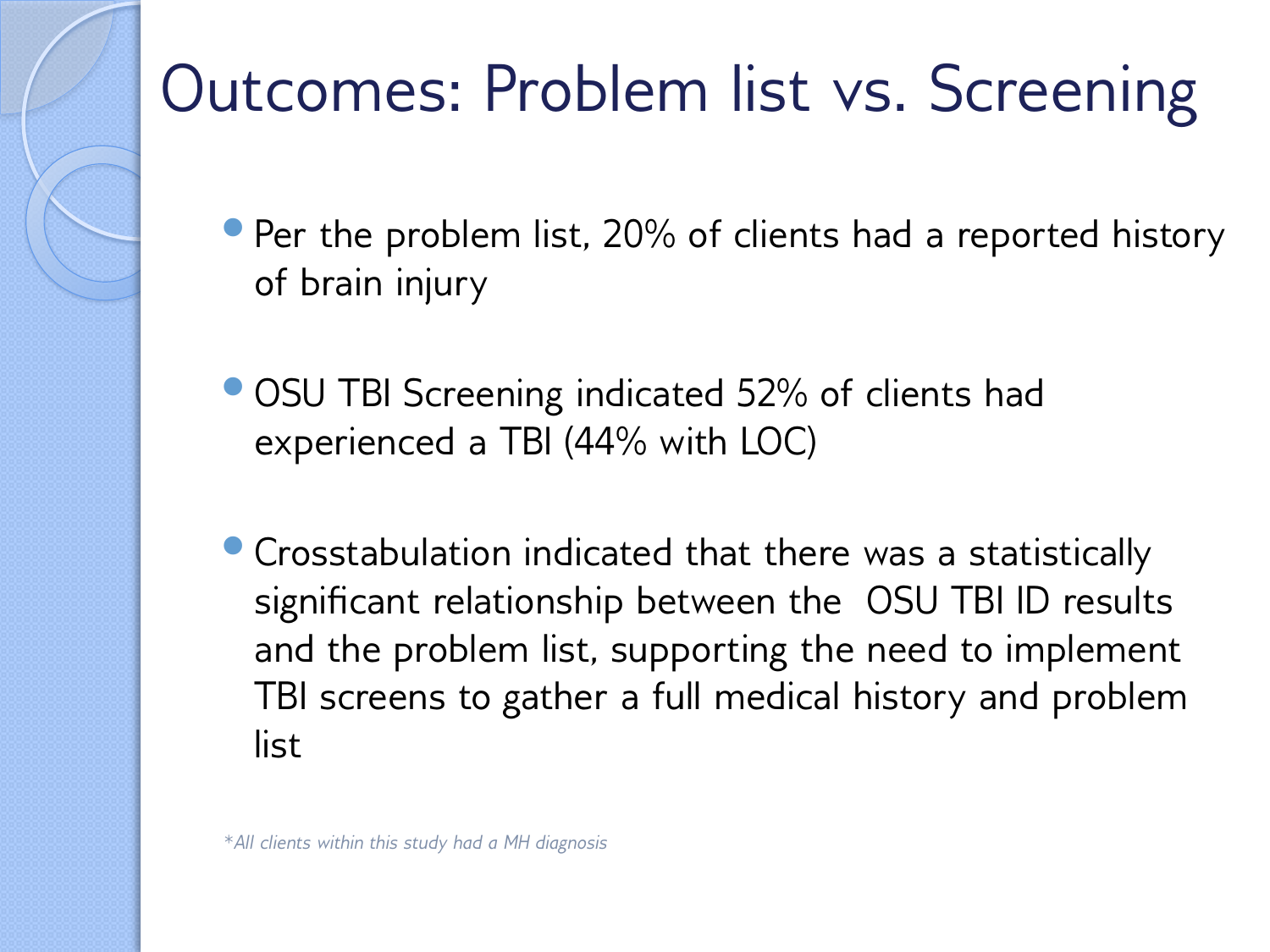

# Outcomes: Problem list vs. Screening
Per the problem list, 20% of clients had a reported history of brain injury

OSU TBI Screening indicated 52% of clients had experienced a TBI (44% with LOC)

Crosstabulation indicated that there was a statistically significant relationship between the  OSU TBI ID results and the problem list, supporting the need to implement TBI screens to gather a full medical history and problem list

*All clients within this study had a MH diagnosis